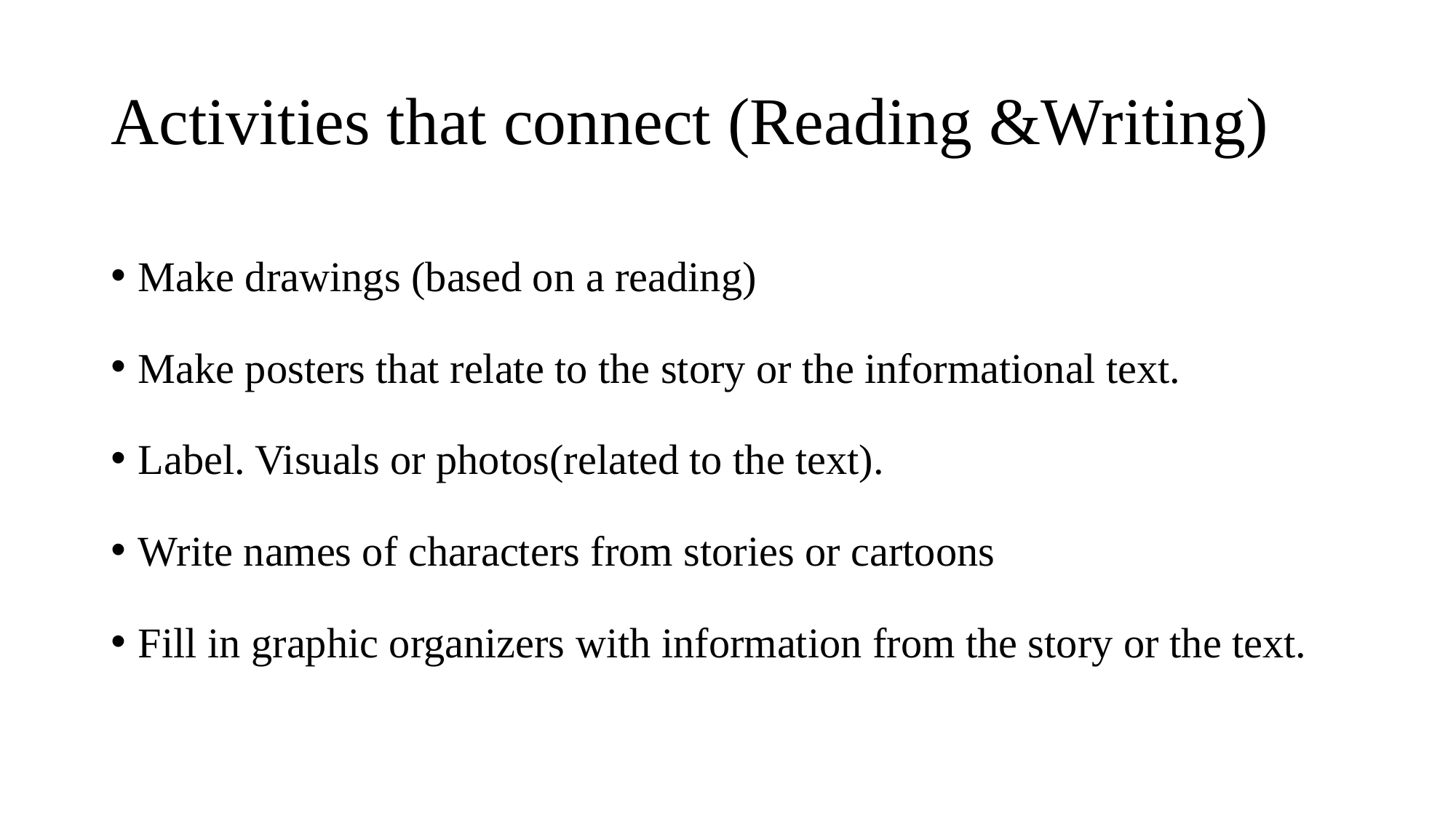

# Activities that connect (Reading &Writing)
Make drawings (based on a reading)
Make posters that relate to the story or the informational text.
Label. Visuals or photos(related to the text).
Write names of characters from stories or cartoons
Fill in graphic organizers with information from the story or the text.